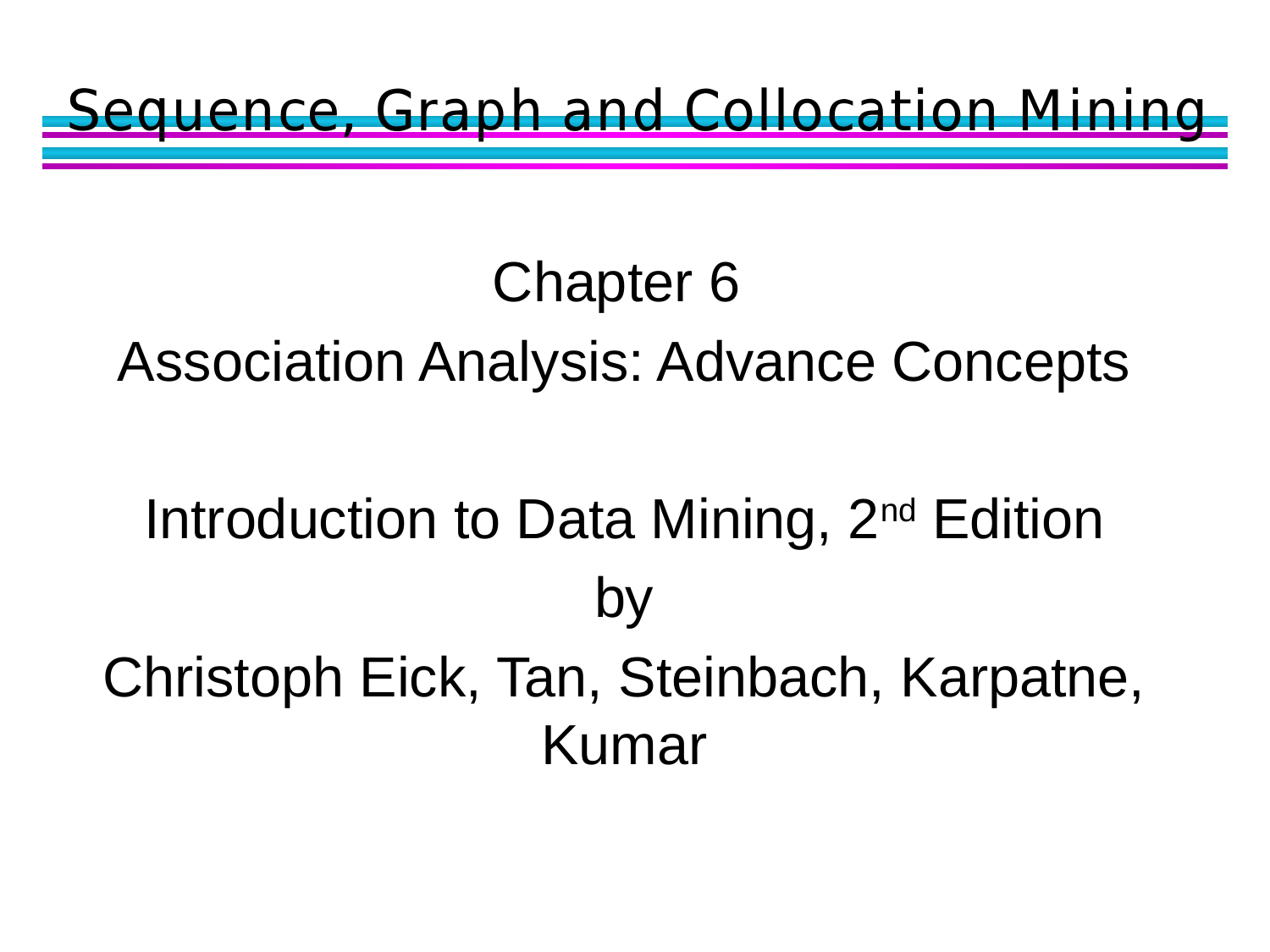

# Sequence, Graph and Collocation Mining

Chapter 6
Association Analysis: Advance Concepts

Introduction to Data Mining, 2nd Edition
by
Christoph Eick, Tan, Steinbach, Karpatne, Kumar